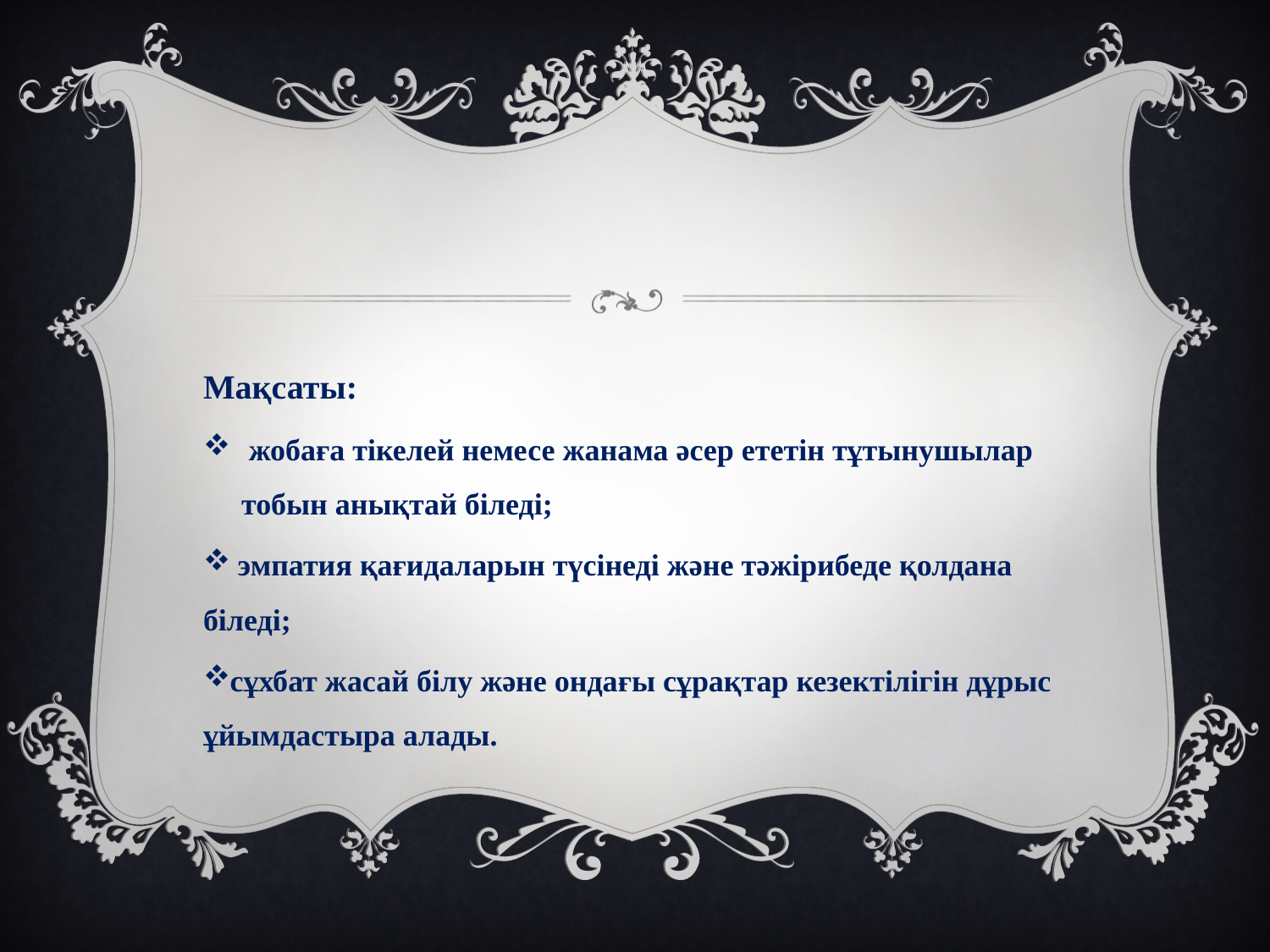

Мақсаты:
 жобаға тікелей немесе жанама әсер ететін тұтынушылар тобын анықтай біледі;
 эмпатия қағидаларын түсінеді және тәжірибеде қолдана біледі;
сұхбат жасай білу және ондағы сұрақтар кезектілігін дұрыс ұйымдастыра алады.